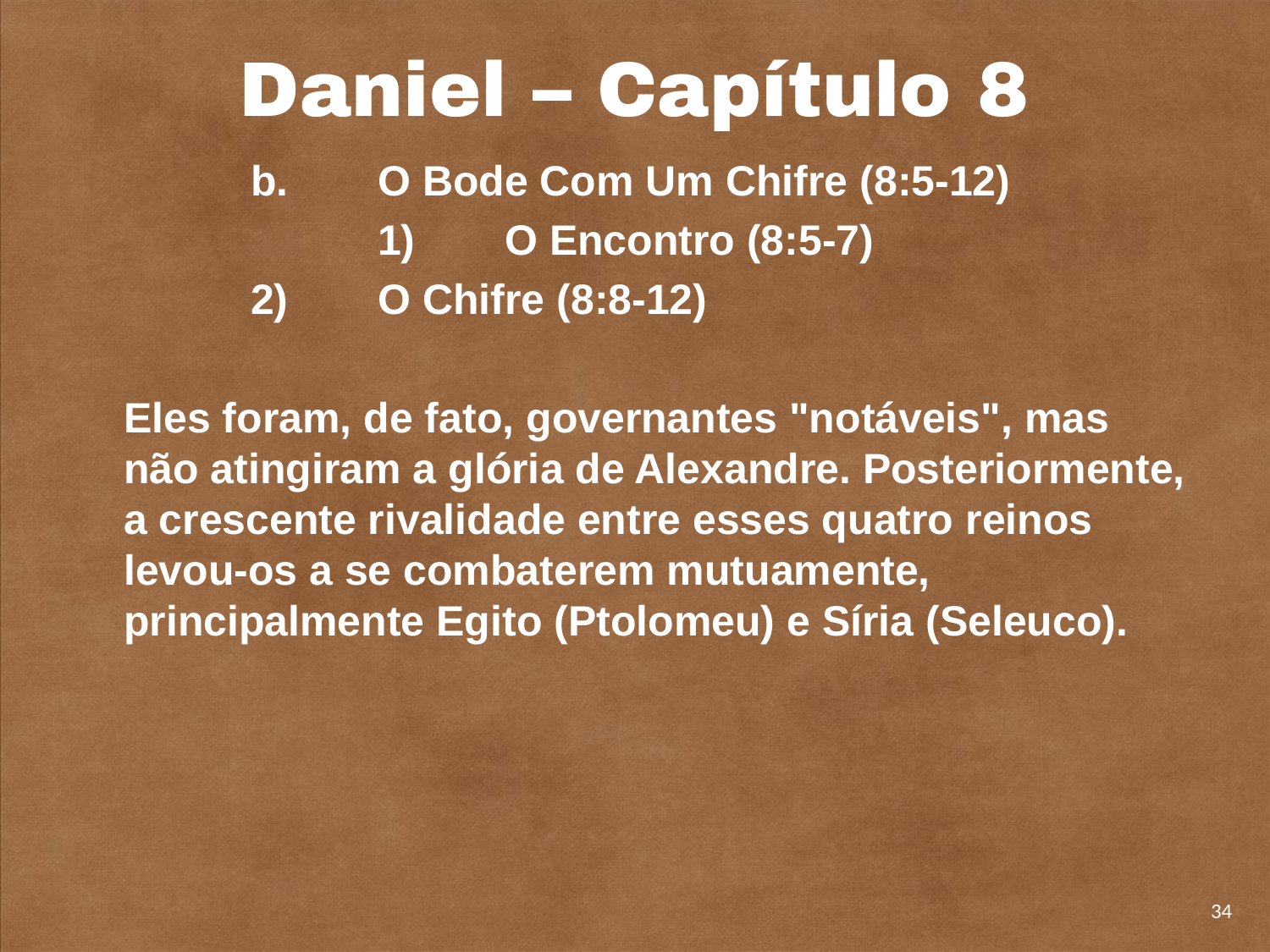

# Daniel – Capítulo 8
		b. 	O Bode Com Um Chifre (8:5-12)
			1) 	O Encontro (8:5-7)
		2) 	O Chifre (8:8-12)

	Eles foram, de fato, governantes "notáveis", mas não atingiram a glória de Alexandre. Posteriormente, a crescente rivalidade entre esses quatro reinos levou-os a se combaterem mutuamente, principalmente Egito (Ptolomeu) e Síria (Seleuco).
34